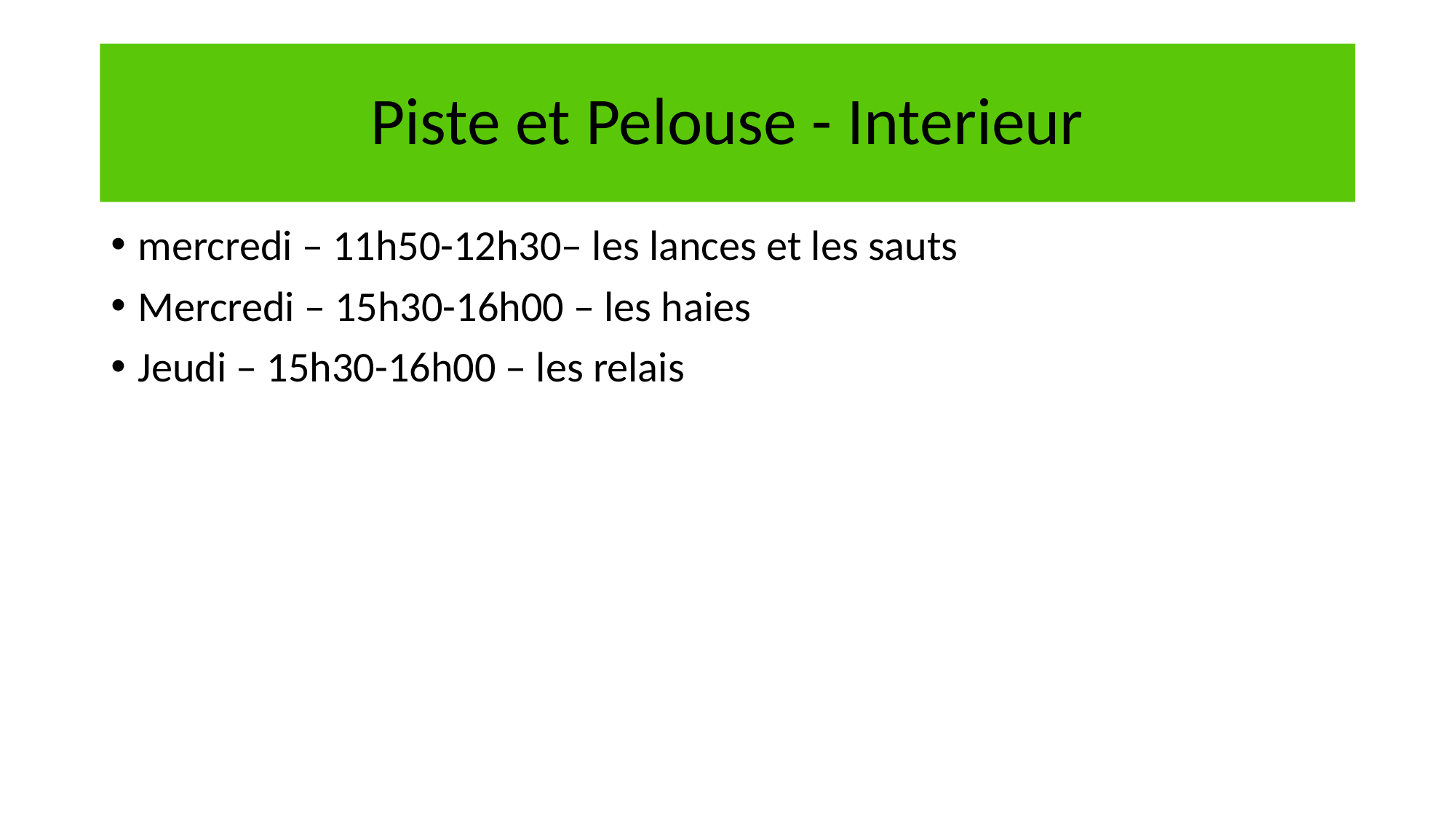

# Piste et Pelouse - Interieur
mercredi – 11h50-12h30– les lances et les sauts
Mercredi – 15h30-16h00 – les haies
Jeudi – 15h30-16h00 – les relais